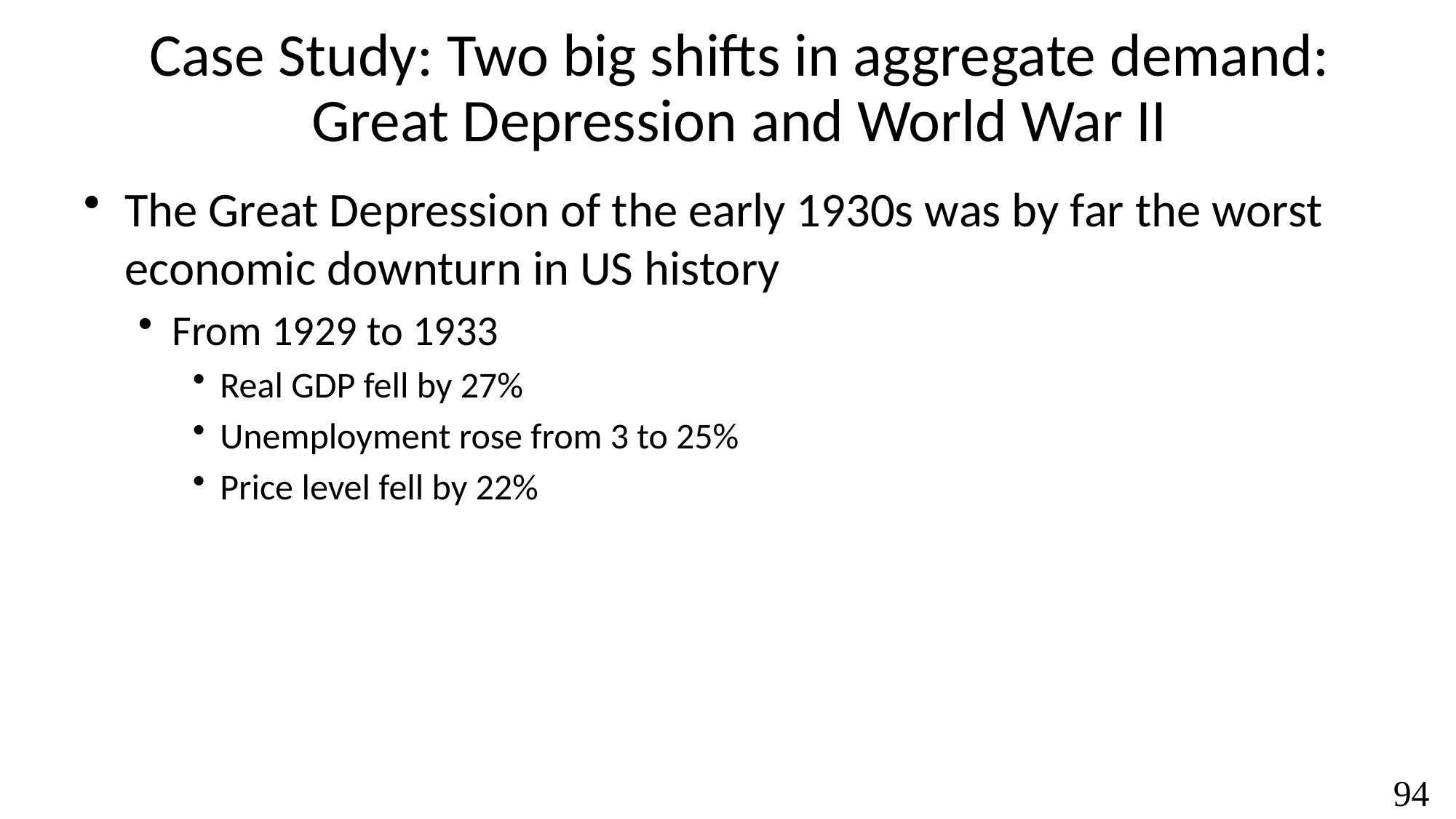

# Case Study: Two big shifts in aggregate demand: Great Depression and World War II
The Great Depression of the early 1930s was by far the worst economic downturn in US history
From 1929 to 1933
Real GDP fell by 27%
Unemployment rose from 3 to 25%
Price level fell by 22%
94